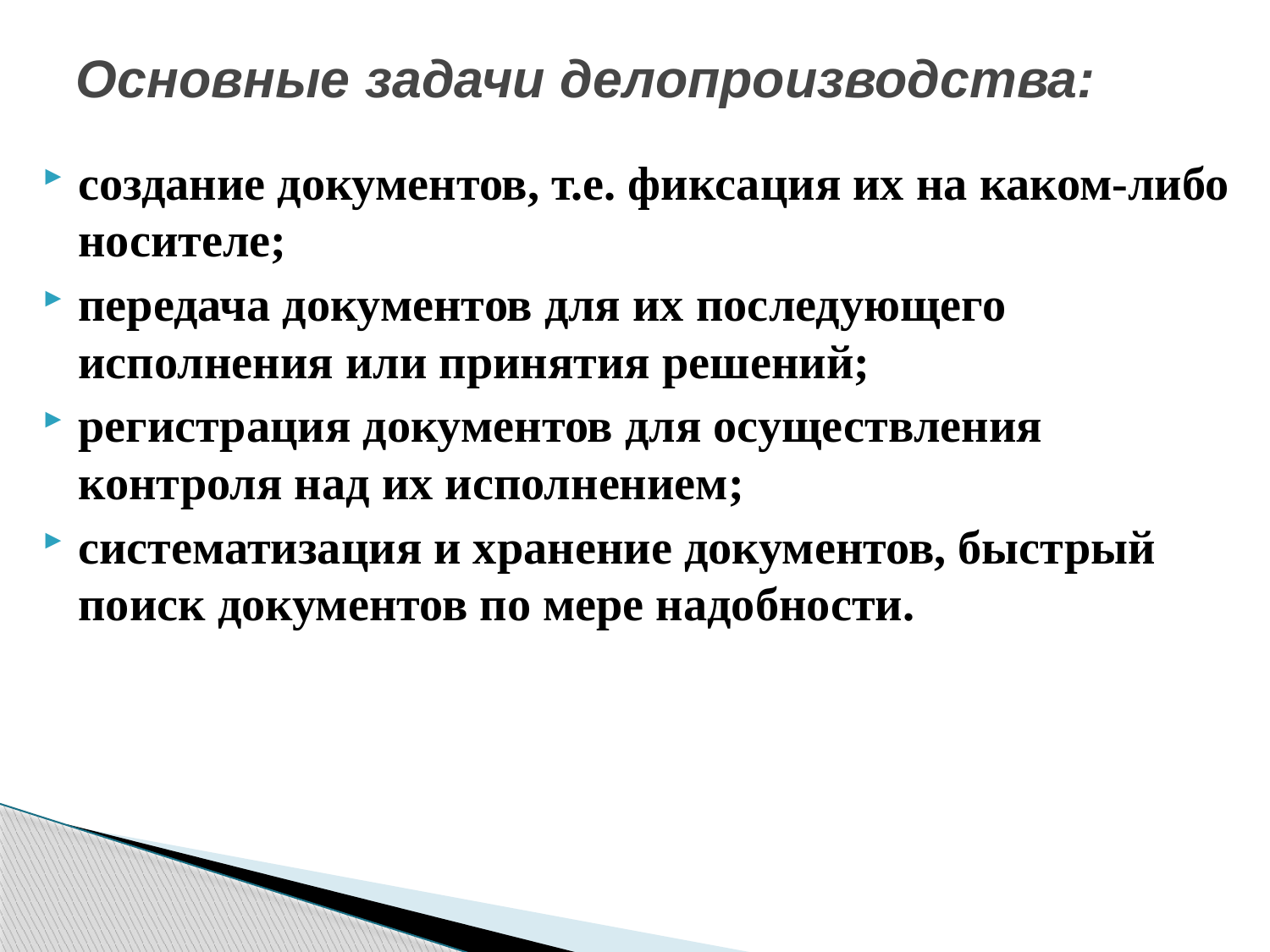

# Основные задачи делопроизводства:
создание документов, т.е. фиксация их на каком-либо носителе;
передача документов для их последующего исполнения или принятия решений;
регистрация документов для осуществления контроля над их исполнением;
систематизация и хранение документов, быстрый поиск документов по мере надобности.